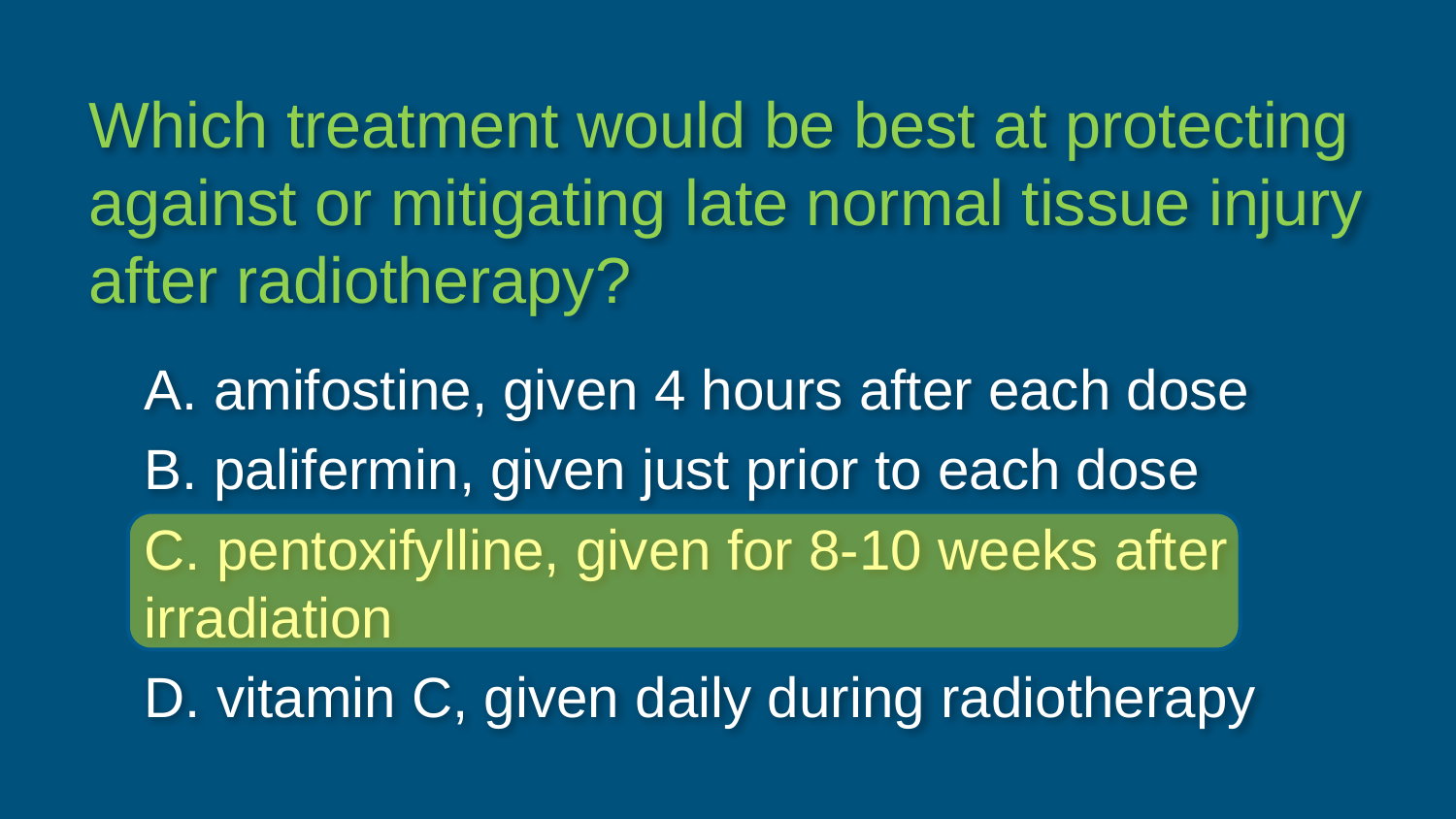

Which treatment would be best at protecting against or mitigating late normal tissue injury after radiotherapy?
A. amifostine, given 4 hours after each dose
B. palifermin, given just prior to each dose
C. pentoxifylline, given for 8-10 weeks after irradiation
D. vitamin C, given daily during radiotherapy